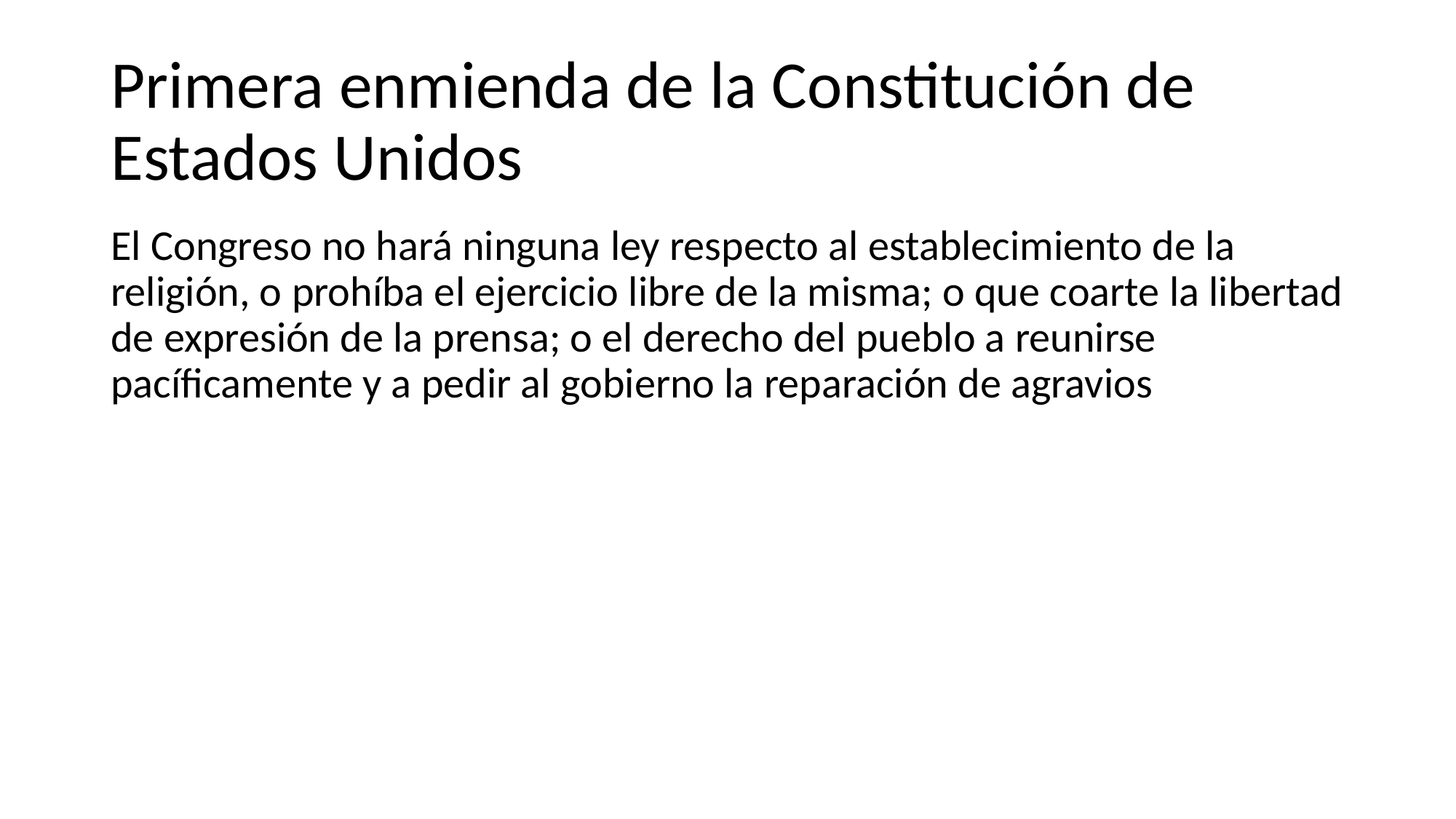

# Primera enmienda de la Constitución de Estados Unidos
El Congreso no hará ninguna ley respecto al establecimiento de la religión, o prohíba el ejercicio libre de la misma; o que coarte la libertad de expresión de la prensa; o el derecho del pueblo a reunirse pacíficamente y a pedir al gobierno la reparación de agravios